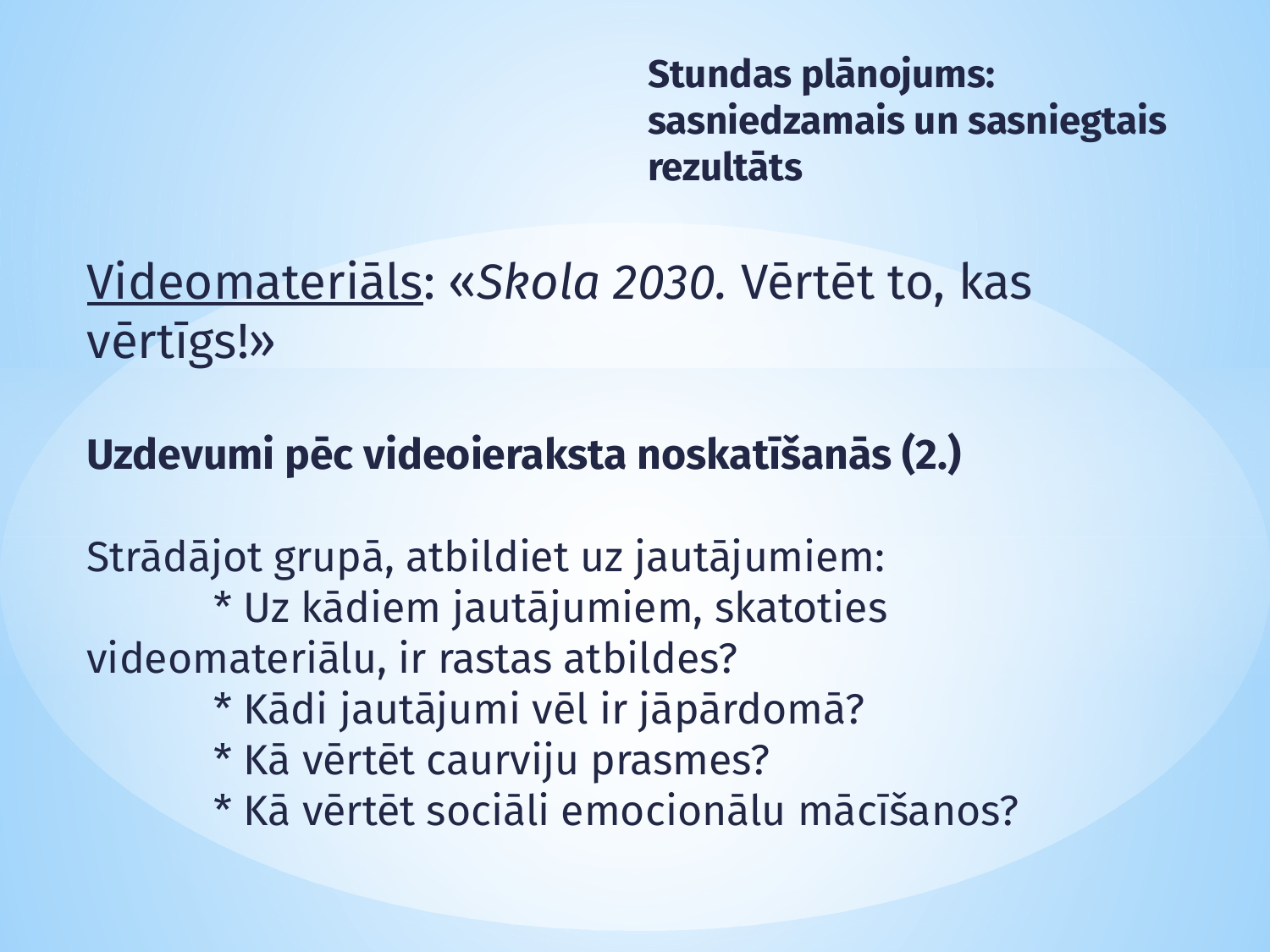

Stundas plānojums: sasniedzamais un sasniegtais rezultāts
# Videomateriāls: «Skola 2030. Vērtēt to, kas vērtīgs!» Uzdevumi pēc videoieraksta noskatīšanās (2.) Strādājot grupā, atbildiet uz jautājumiem: * Uz kādiem jautājumiem, skatoties videomateriālu, ir rastas atbildes? * Kādi jautājumi vēl ir jāpārdomā? * Kā vērtēt caurviju prasmes? * Kā vērtēt sociāli emocionālu mācīšanos?